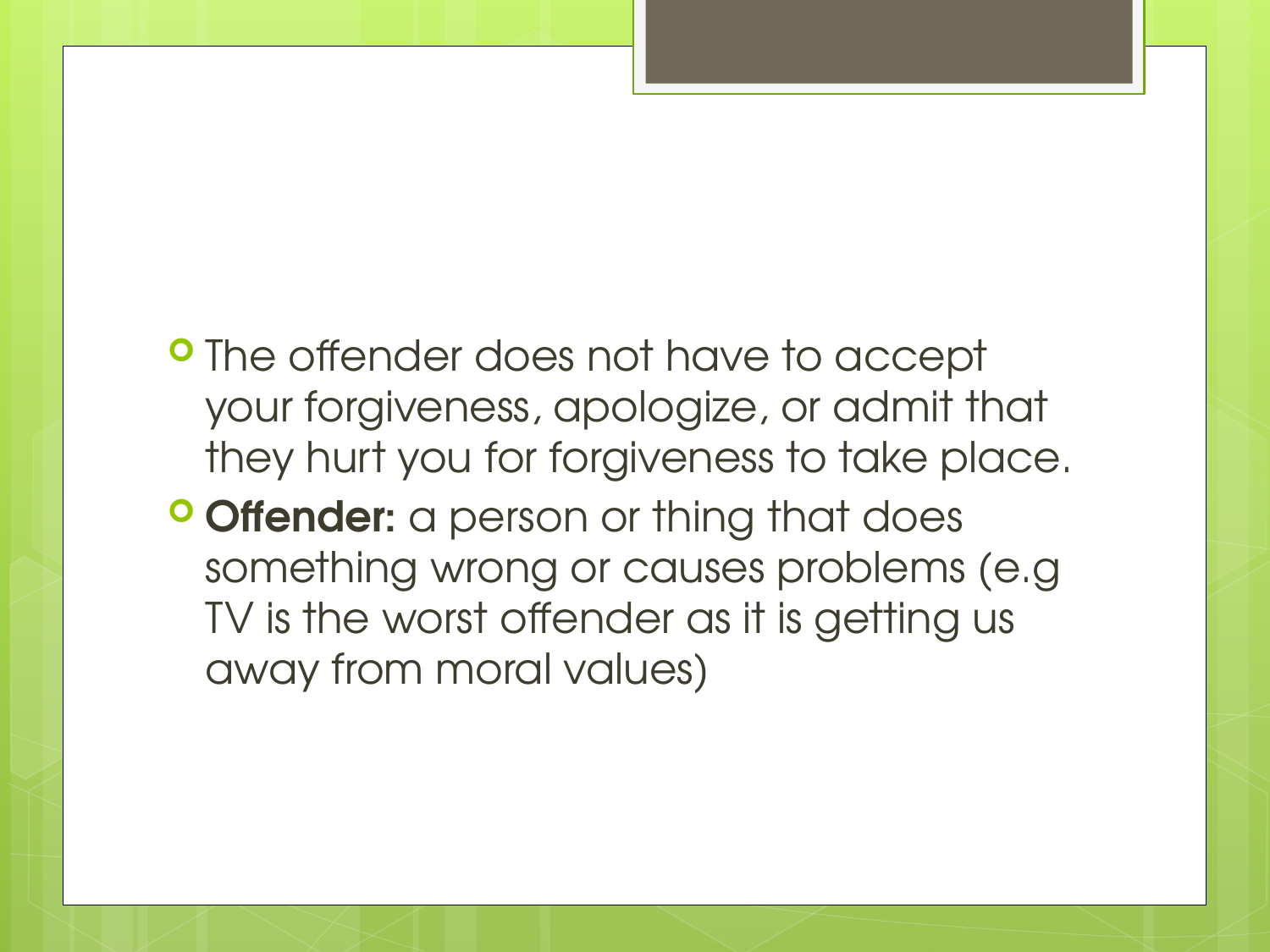

#
The offender does not have to accept your forgiveness, apologize, or admit that they hurt you for forgiveness to take place.
Offender: a person or thing that does something wrong or causes problems (e.g TV is the worst offender as it is getting us away from moral values)